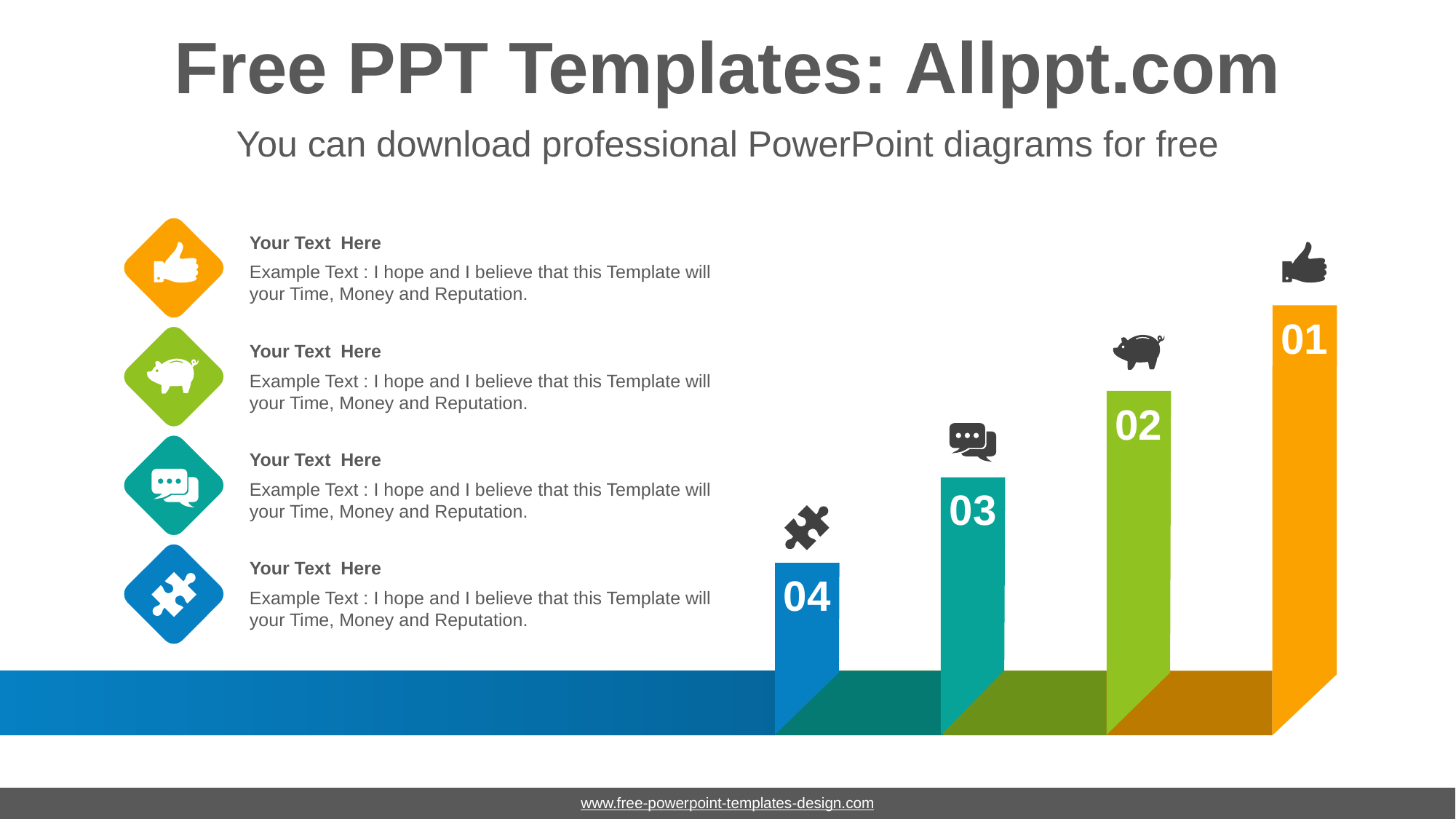

# Free PPT Templates: Allppt.com
You can download professional PowerPoint diagrams for free
Your Text  Here
Example Text : I hope and I believe that this Template will your Time, Money and Reputation.

01
Your Text  Here
Example Text : I hope and I believe that this Template will your Time, Money and Reputation.

02

Your Text  Here
Example Text : I hope and I believe that this Template will your Time, Money and Reputation.

03

Your Text  Here
Example Text : I hope and I believe that this Template will your Time, Money and Reputation.

04

www.free-powerpoint-templates-design.com